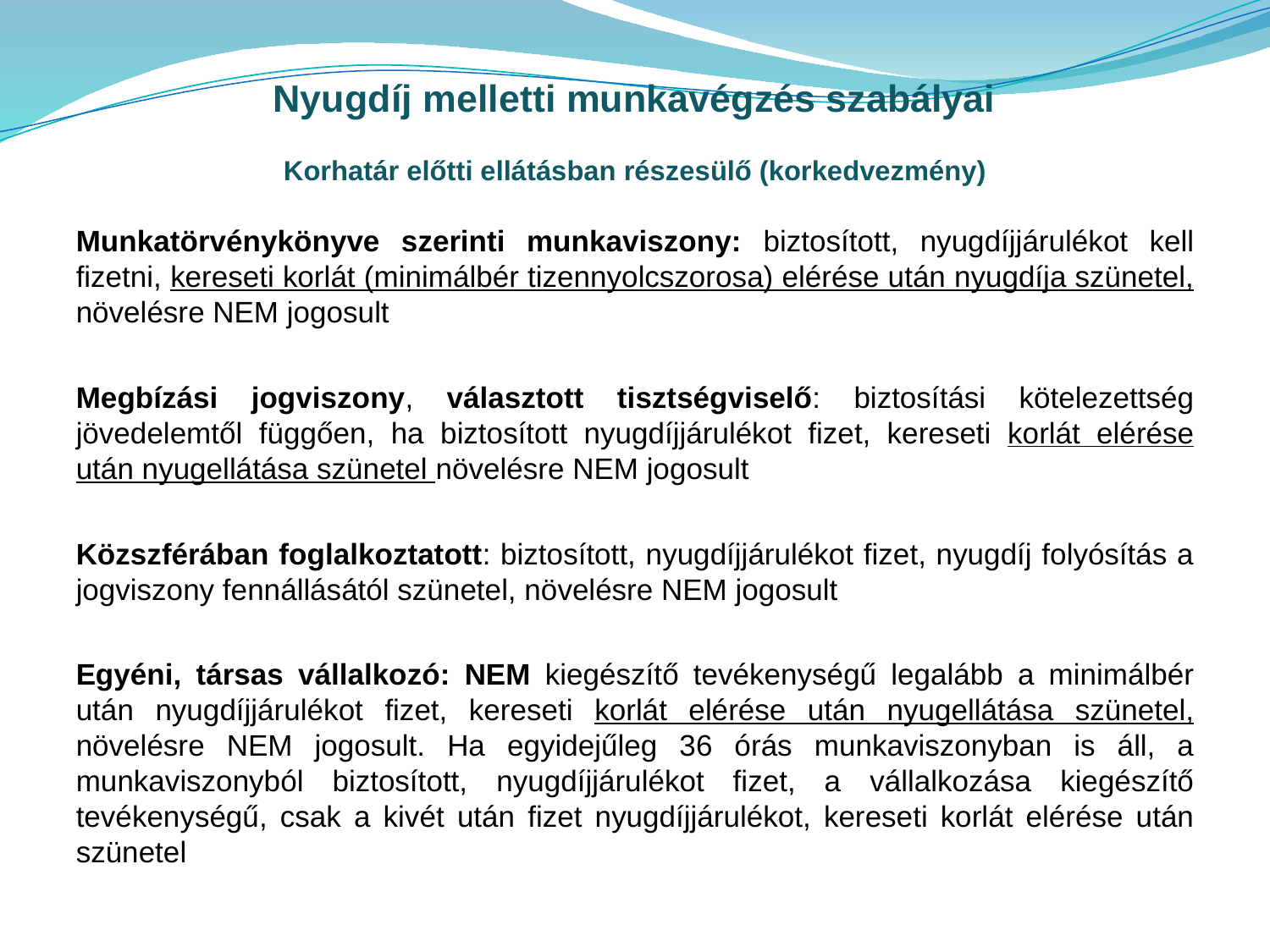

Nyugdíj melletti munkavégzés szabályai

Korhatár előtti ellátásban részesülő (korkedvezmény)
Munkatörvénykönyve szerinti munkaviszony: biztosított, nyugdíjjárulékot kell fizetni, kereseti korlát (minimálbér tizennyolcszorosa) elérése után nyugdíja szünetel, növelésre NEM jogosult

Megbízási jogviszony, választott tisztségviselő: biztosítási kötelezettség jövedelemtől függően, ha biztosított nyugdíjjárulékot fizet, kereseti korlát elérése után nyugellátása szünetel növelésre NEM jogosult

Közszférában foglalkoztatott: biztosított, nyugdíjjárulékot fizet, nyugdíj folyósítás a jogviszony fennállásától szünetel, növelésre NEM jogosult

Egyéni, társas vállalkozó: NEM kiegészítő tevékenységű legalább a minimálbér után nyugdíjjárulékot fizet, kereseti korlát elérése után nyugellátása szünetel, növelésre NEM jogosult. Ha egyidejűleg 36 órás munkaviszonyban is áll, a munkaviszonyból biztosított, nyugdíjjárulékot fizet, a vállalkozása kiegészítő tevékenységű, csak a kivét után fizet nyugdíjjárulékot, kereseti korlát elérése után szünetel